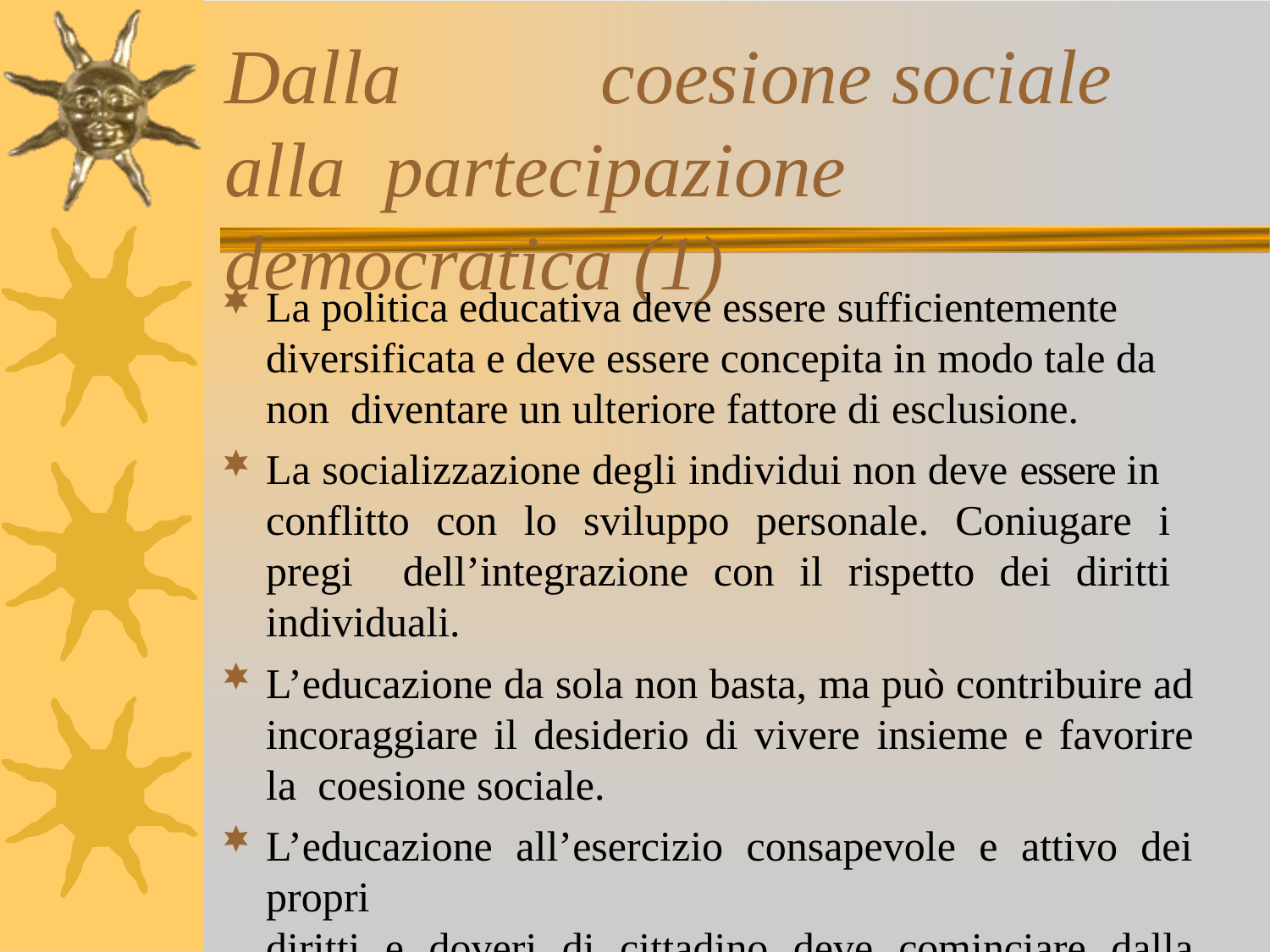

# Dalla	coesione sociale alla  partecipazione democratica (1)
La politica educativa deve essere sufficientemente  diversificata e deve essere concepita in modo tale da non  diventare un ulteriore fattore di esclusione.
La socializzazione degli individui non deve essere in  conflitto con lo sviluppo personale. Coniugare i pregi  dell’integrazione con il rispetto dei diritti individuali.
L’educazione da sola non basta, ma può contribuire ad incoraggiare il desiderio di vivere insieme e favorire la  coesione sociale.
L’educazione all’esercizio consapevole e attivo dei propri
diritti e doveri di cittadino deve cominciare dalla scuola.